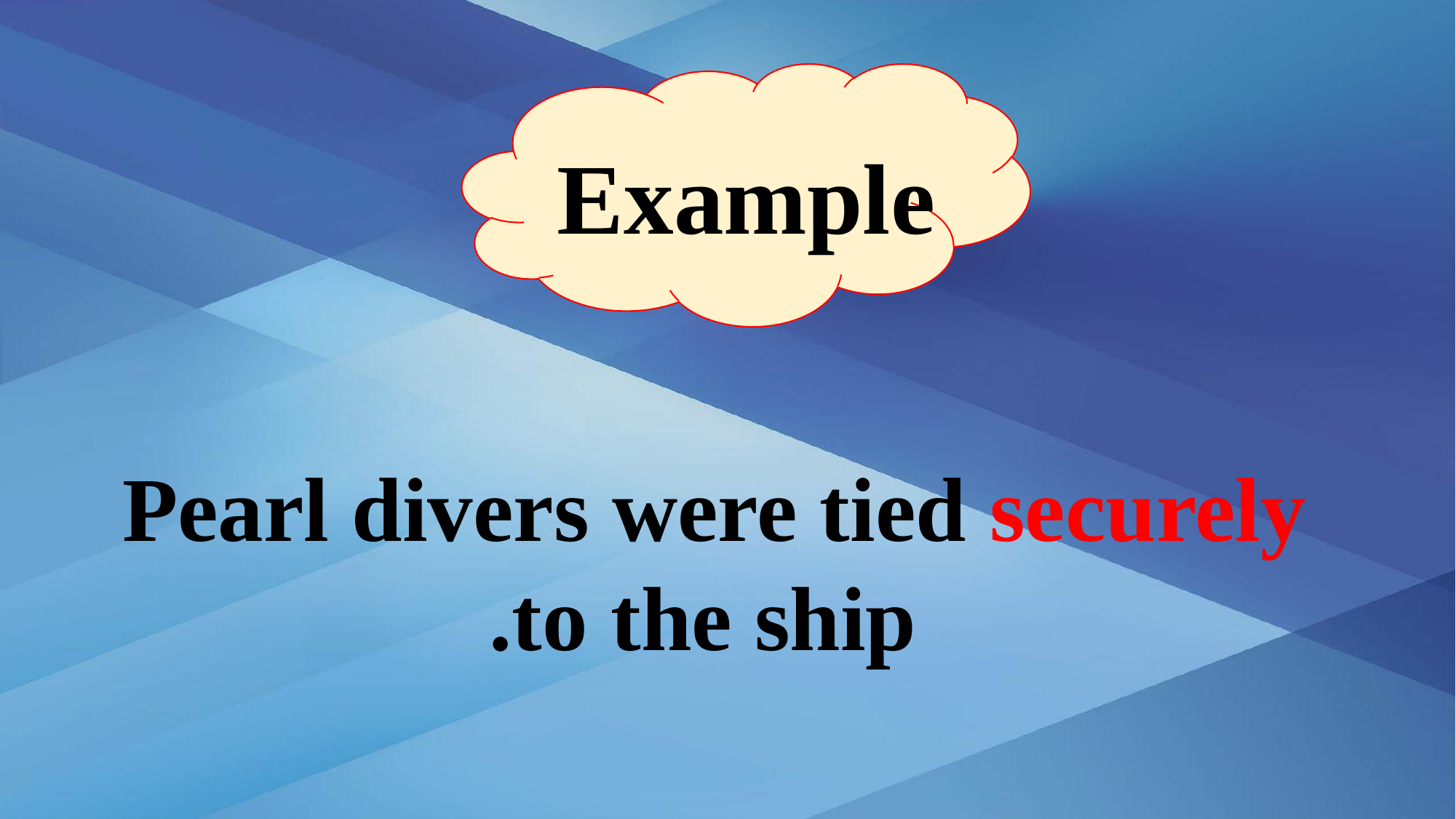

Example
Pearl divers were tied securely
to the ship.